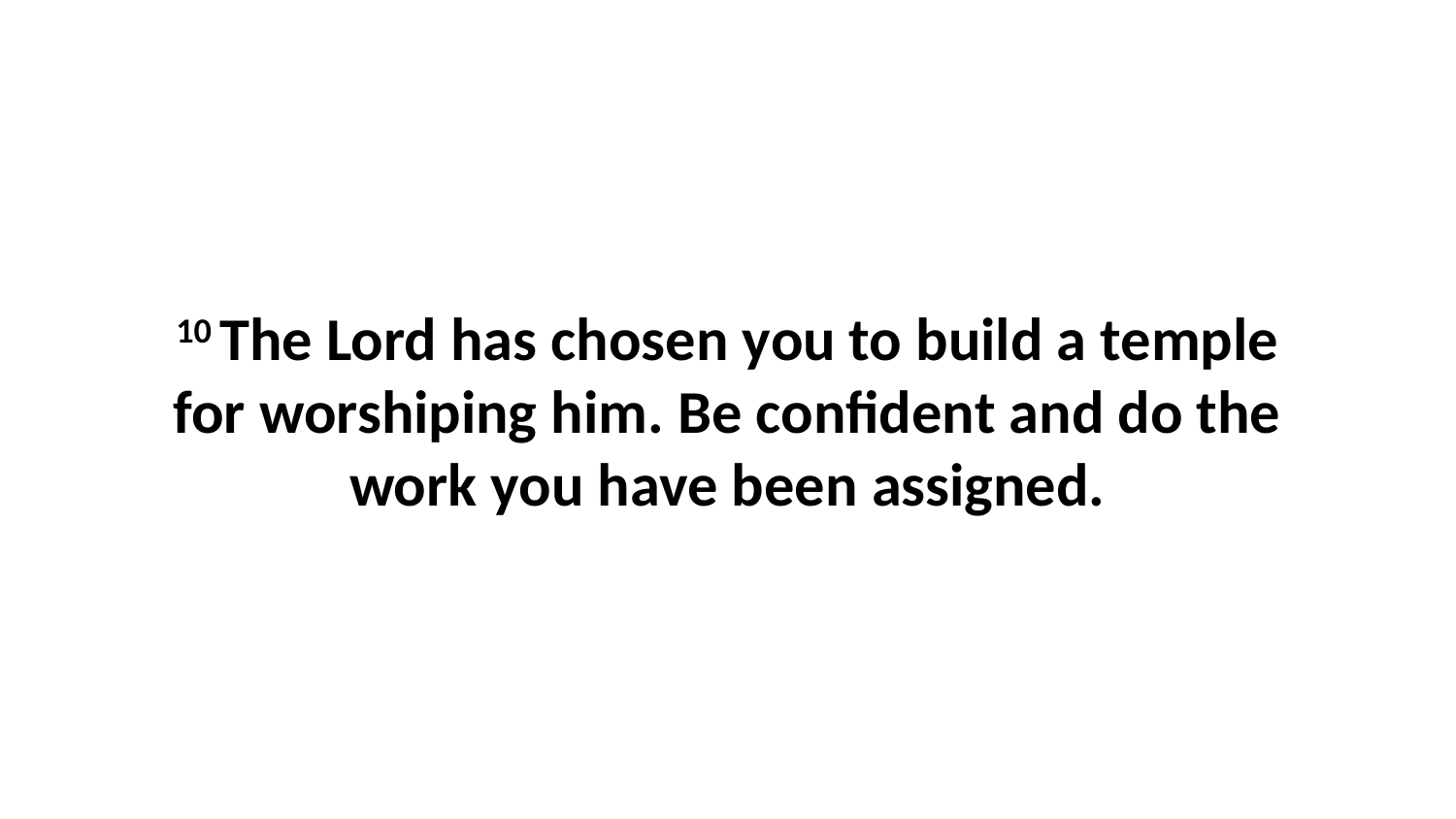

10 The Lord has chosen you to build a temple for worshiping him. Be confident and do the work you have been assigned.